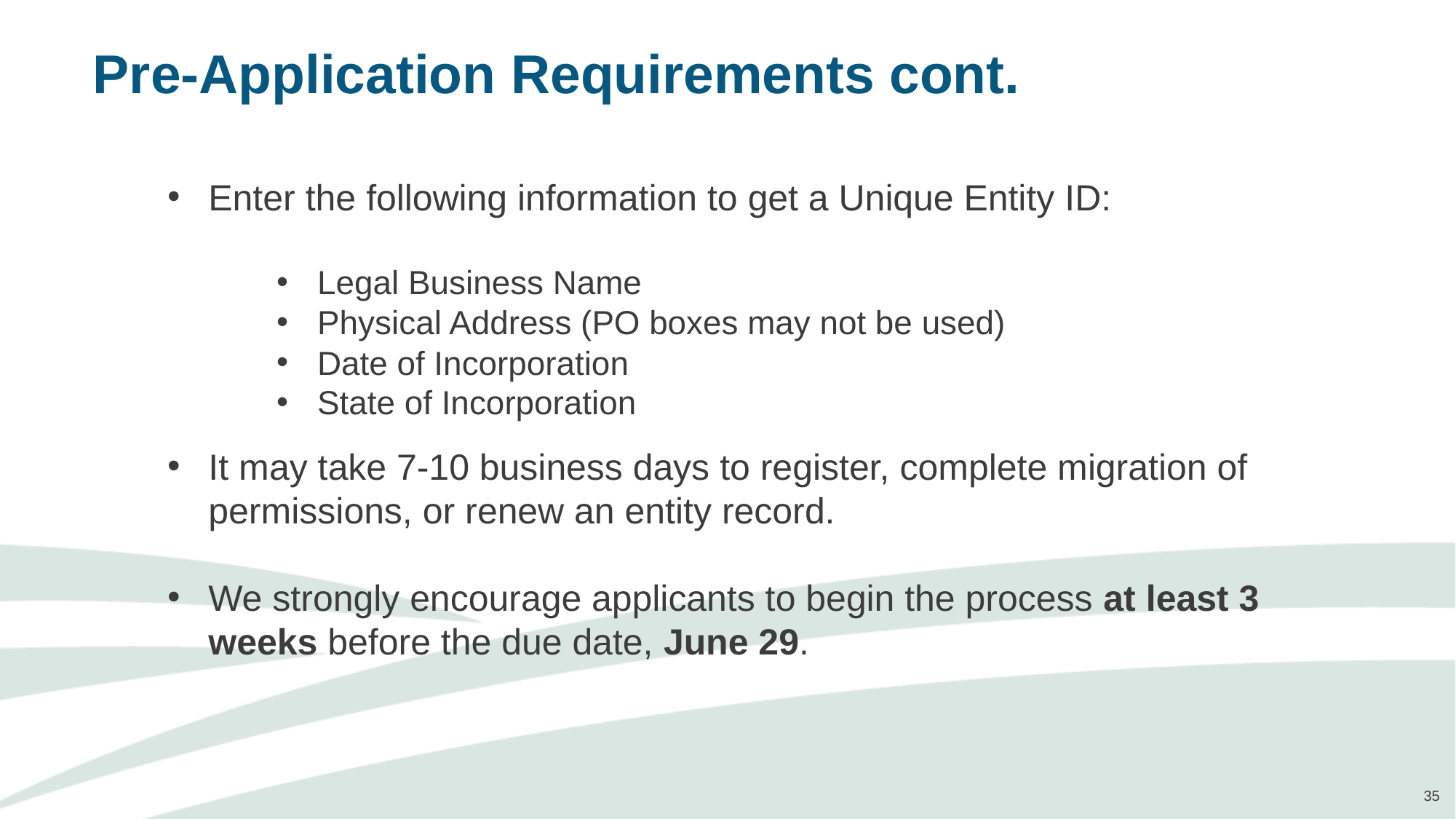

# Pre-Application Requirements cont.
Enter the following information to get a Unique Entity ID:

Legal Business Name
Physical Address (PO boxes may not be used)
Date of Incorporation
State of Incorporation
It may take 7-10 business days to register, complete migration of permissions, or renew an entity record.
We strongly encourage applicants to begin the process at least 3 weeks before the due date, June 29.